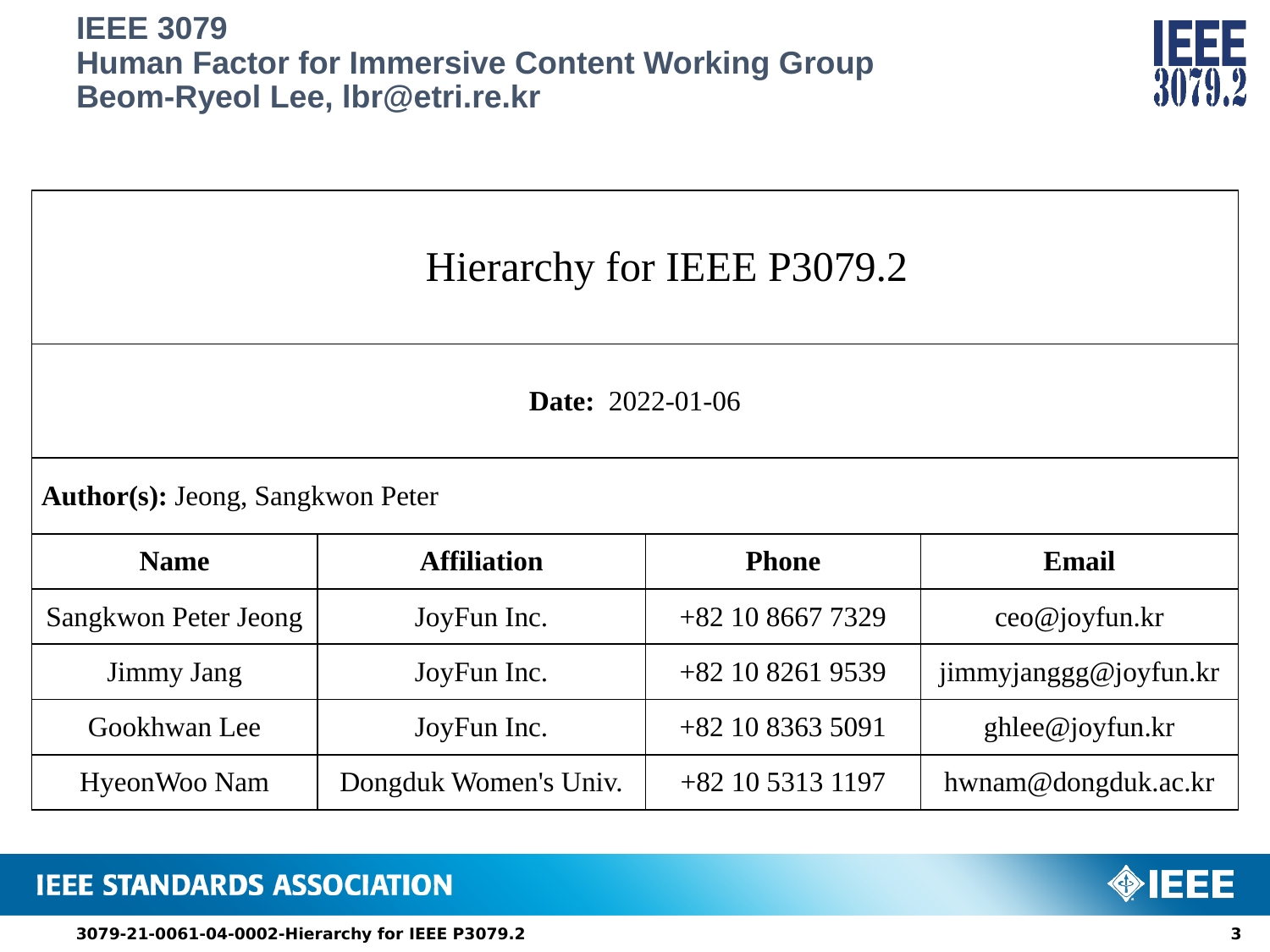

# IEEE 3079 Human Factor for Immersive Content Working Group Beom-Ryeol Lee, lbr@etri.re.kr

| Hierarchy for IEEE P3079.2 |  |  |  |
| --- | --- | --- | --- |
| Date: 2022-01-06 |  |  |  |
| Author(s): Jeong, Sangkwon Peter |  |  |  |
| Name | Affiliation | Phone | Email |
| Sangkwon Peter Jeong | JoyFun Inc. | +82 10 8667 7329 | ceo@joyfun.kr |
| Jimmy Jang | JoyFun Inc. | +82 10 8261 9539 | jimmyjanggg@joyfun.kr |
| Gookhwan Lee | JoyFun Inc. | +82 10 8363 5091 | ghlee@joyfun.kr |
| HyeonWoo Nam | Dongduk Women's Univ. | +82 10 5313 1197 | hwnam@dongduk.ac.kr |
3079-21-0061-04-0002-Hierarchy for IEEE P3079.2
3